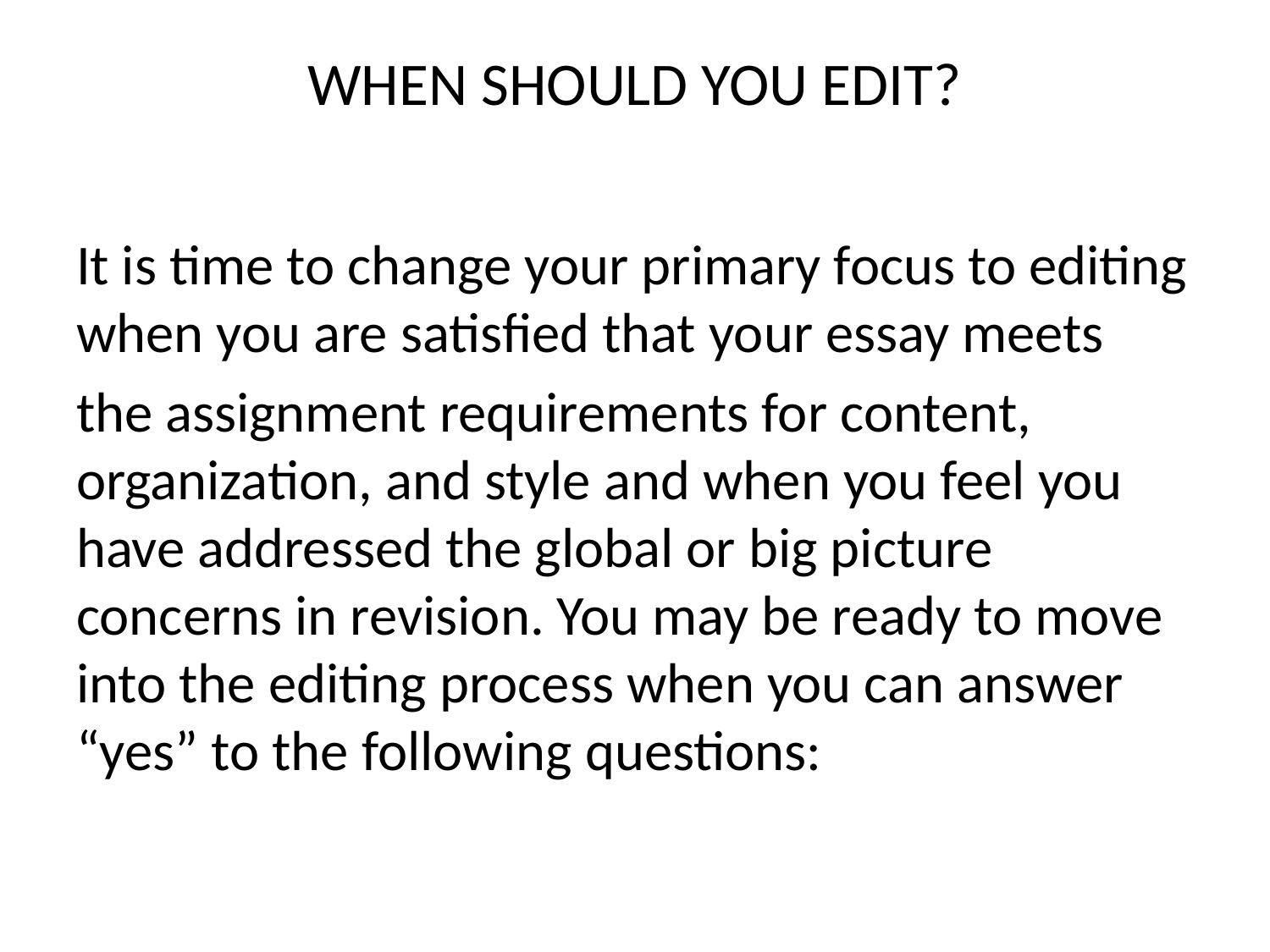

# WHEN SHOULD YOU EDIT?
It is time to change your primary focus to editing when you are satisfied that your essay meets
the assignment requirements for content, organization, and style and when you feel you have addressed the global or big picture concerns in revision. You may be ready to move into the editing process when you can answer “yes” to the following questions: